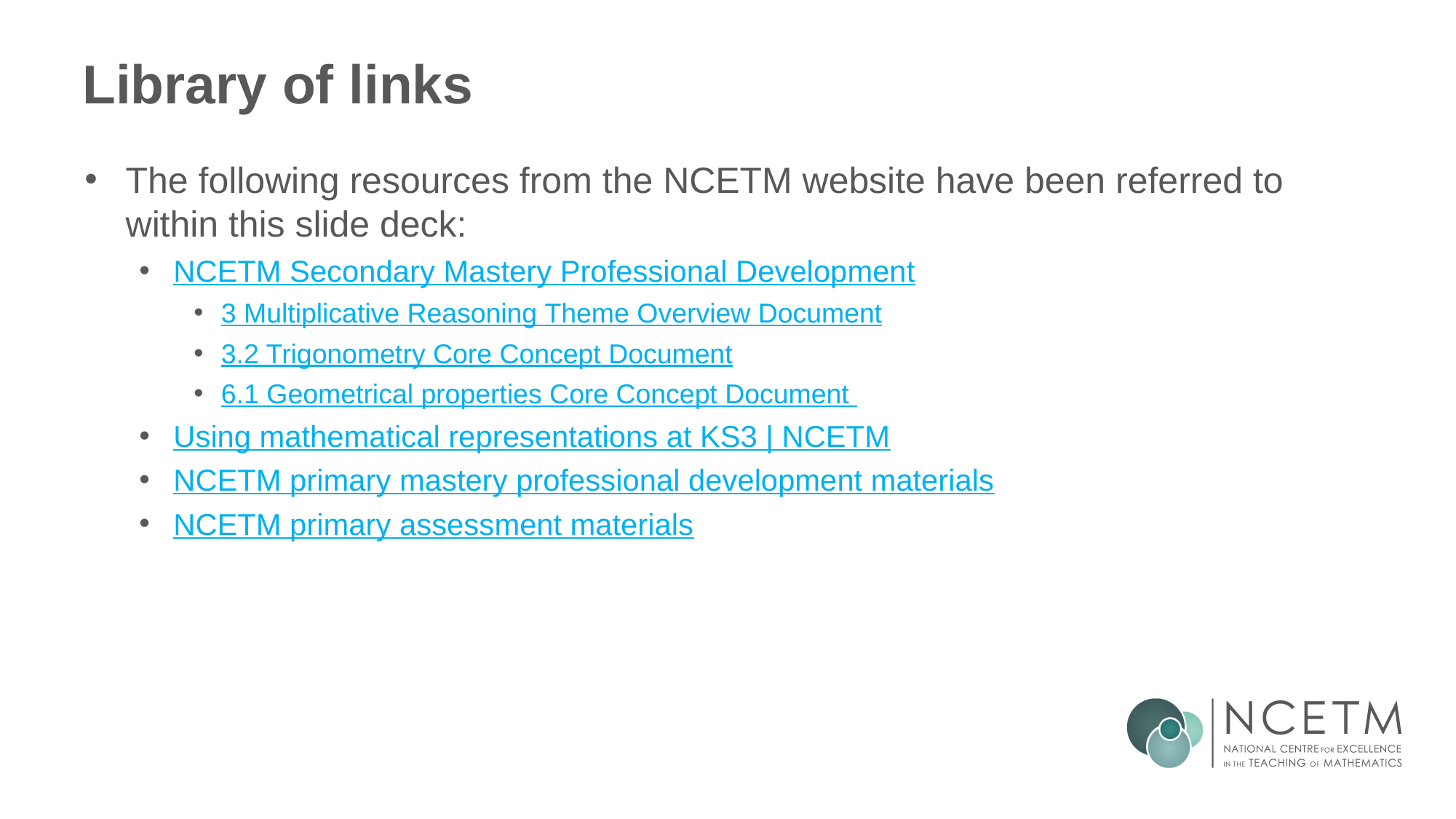

# Library of links
The following resources from the NCETM website have been referred to within this slide deck:
NCETM Secondary Mastery Professional Development
3 Multiplicative Reasoning Theme Overview Document
3.2 Trigonometry Core Concept Document
6.1 Geometrical properties Core Concept Document
Using mathematical representations at KS3 | NCETM
NCETM primary mastery professional development materials
NCETM primary assessment materials